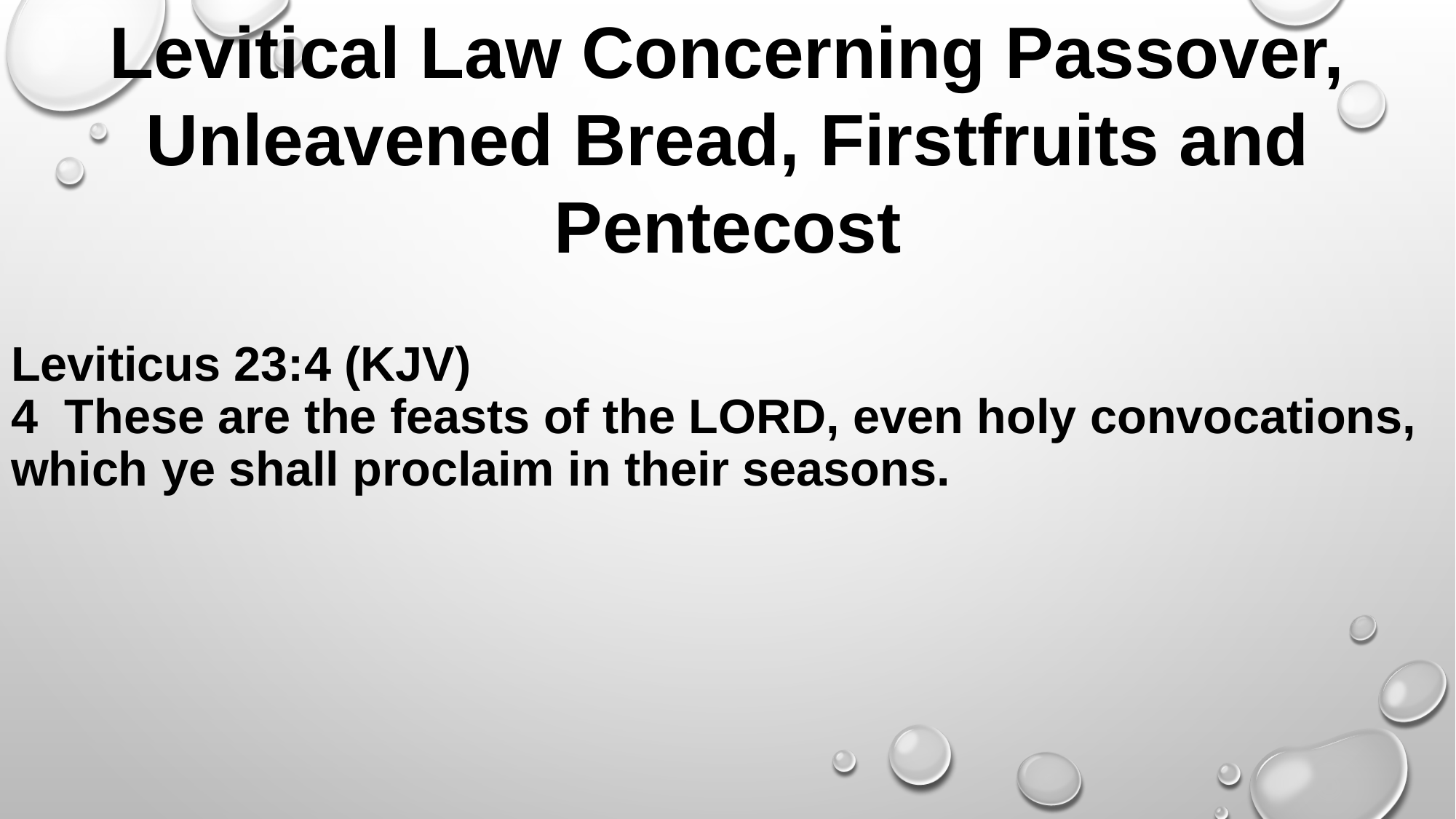

Levitical Law Concerning Passover, Unleavened Bread, Firstfruits and Pentecost
# Leviticus 23:4 (KJV) 4  These are the feasts of the LORD, even holy convocations, which ye shall proclaim in their seasons.